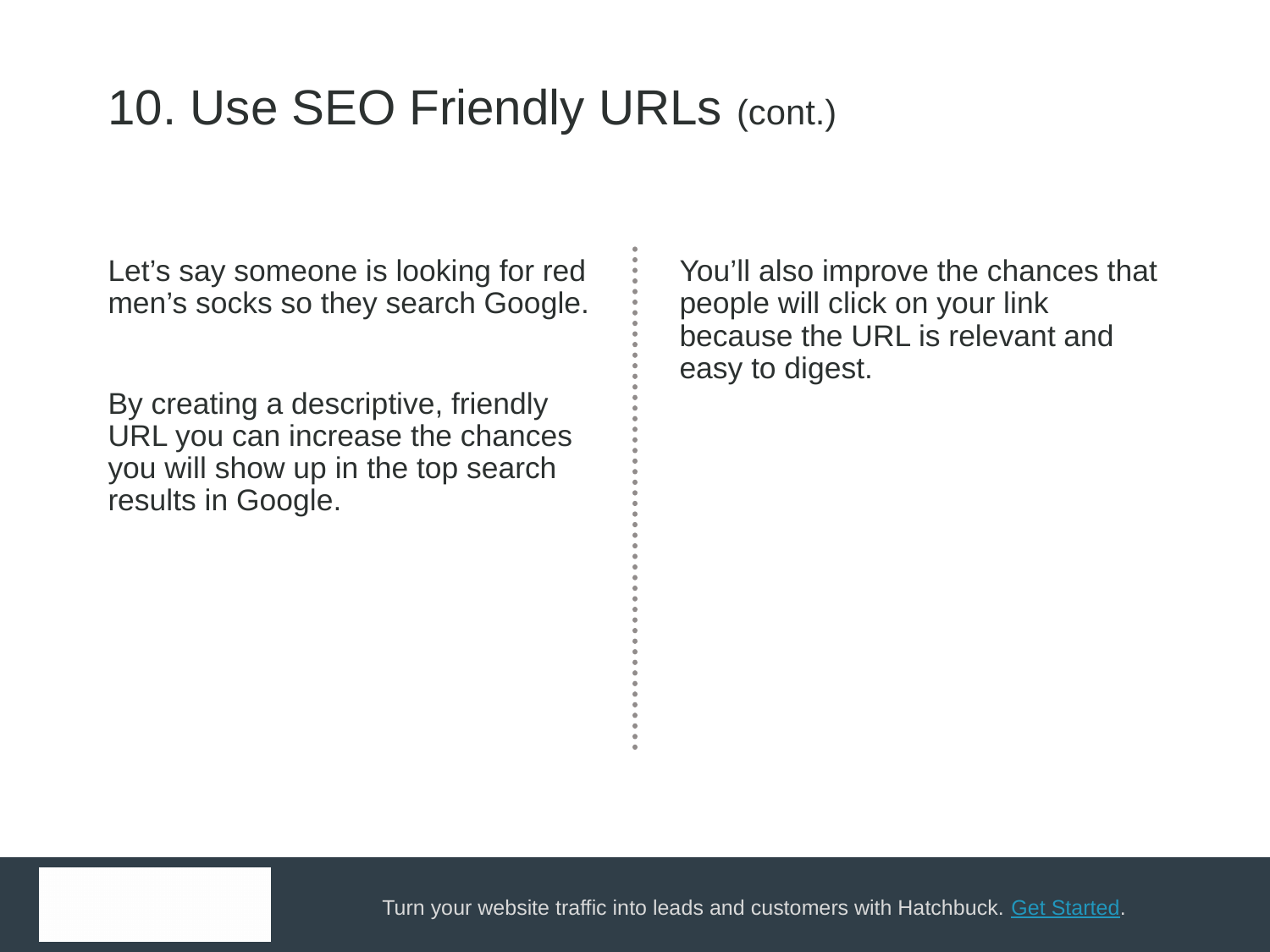

10. Use SEO Friendly URLs (cont.)

Let’s say someone is looking for red men’s socks so they search Google.

By creating a descriptive, friendly URL you can increase the chances you will show up in the top search results in Google.

You’ll also improve the chances that people will click on your link because the URL is relevant and easy to digest.